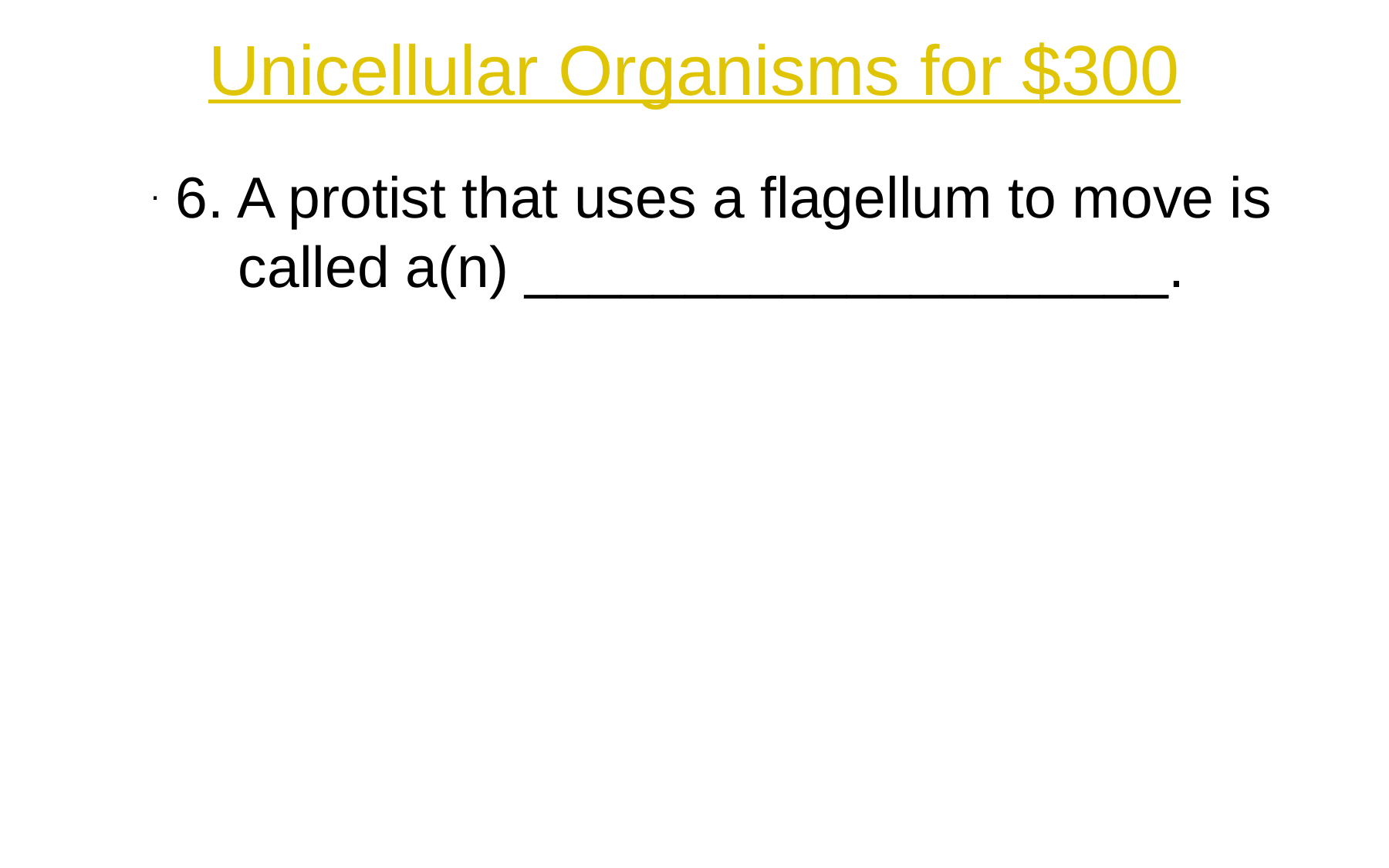

Unicellular Organisms for $300
. 6. A protist that uses a flagellum to move is called a(n) ____________________.